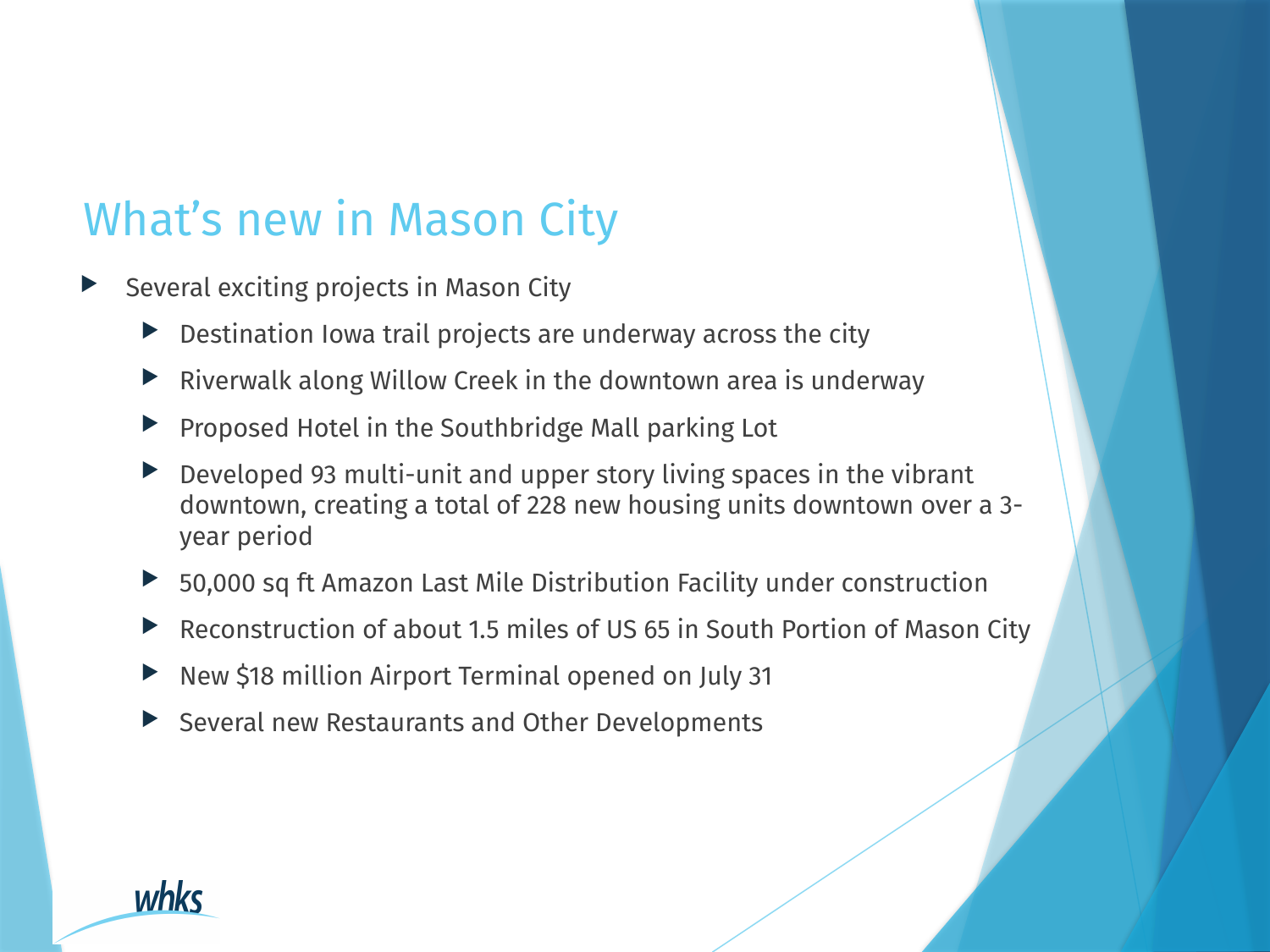

# What’s new in Mason City
Several exciting projects in Mason City
Destination Iowa trail projects are underway across the city
Riverwalk along Willow Creek in the downtown area is underway
Proposed Hotel in the Southbridge Mall parking Lot
Developed 93 multi-unit and upper story living spaces in the vibrant downtown, creating a total of 228 new housing units downtown over a 3-year period
50,000 sq ft Amazon Last Mile Distribution Facility under construction
Reconstruction of about 1.5 miles of US 65 in South Portion of Mason City
New $18 million Airport Terminal opened on July 31
Several new Restaurants and Other Developments